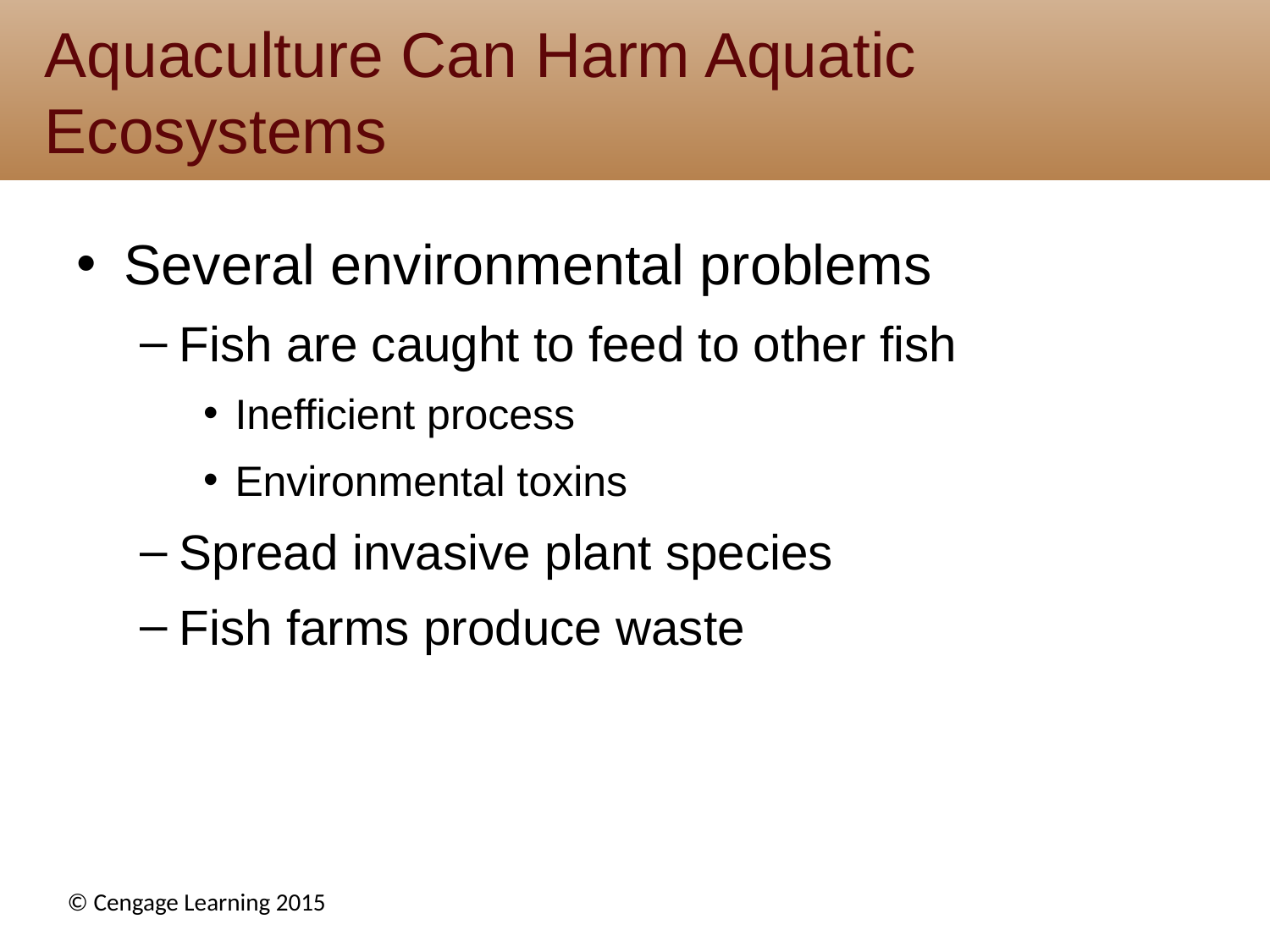

# Aquaculture Can Harm Aquatic Ecosystems
Several environmental problems
Fish are caught to feed to other fish
Inefficient process
Environmental toxins
Spread invasive plant species
Fish farms produce waste